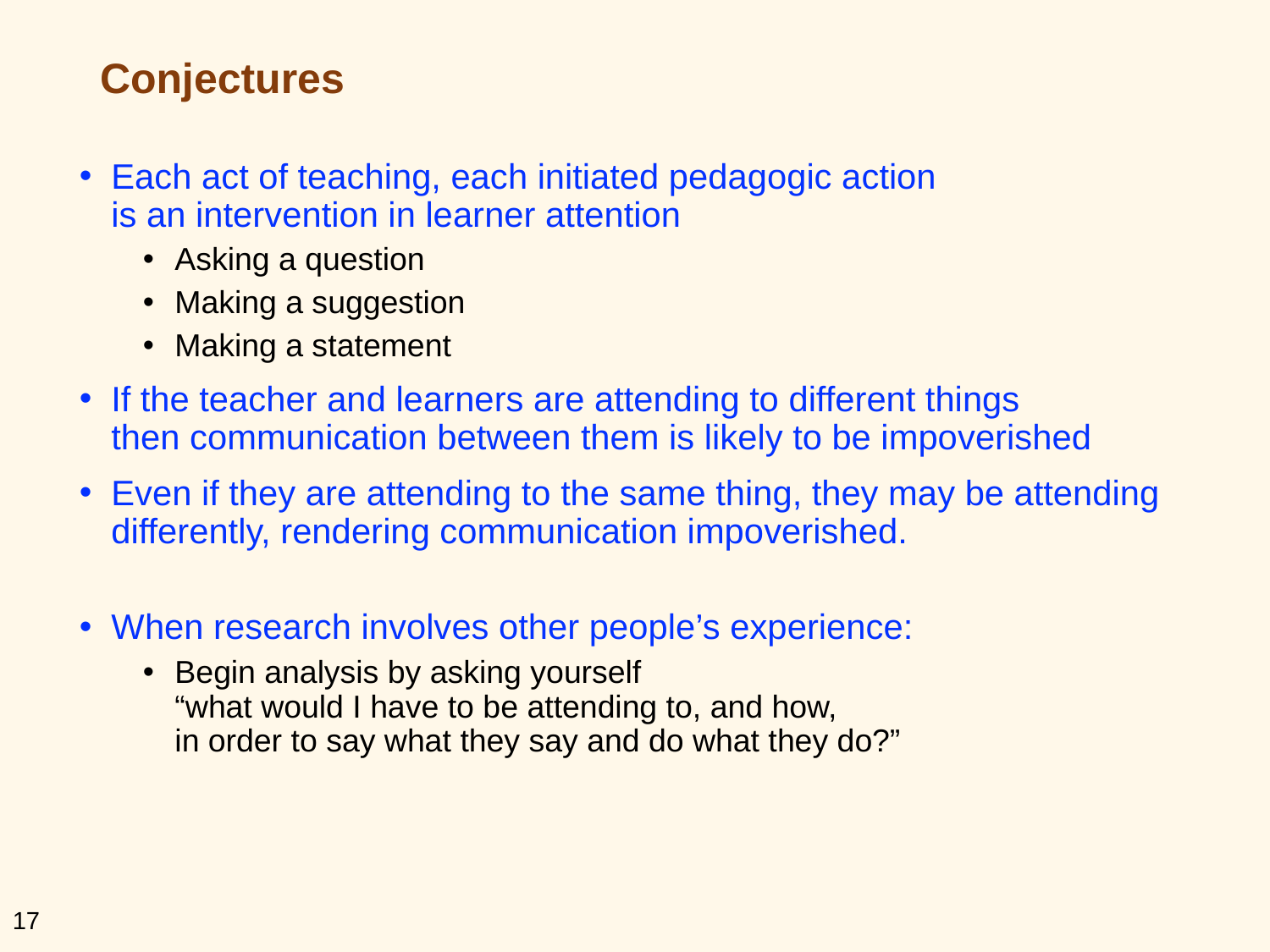

# Conjectures
Each act of teaching, each initiated pedagogic action
is an intervention in learner attention
Asking a question
Making a suggestion
Making a statement
If the teacher and learners are attending to different things
then communication between them is likely to be impoverished
Even if they are attending to the same thing, they may be attending differently, rendering communication impoverished.

When research involves other people’s experience:
Begin analysis by asking yourself
“what would I have to be attending to, and how,
in order to say what they say and do what they do?”